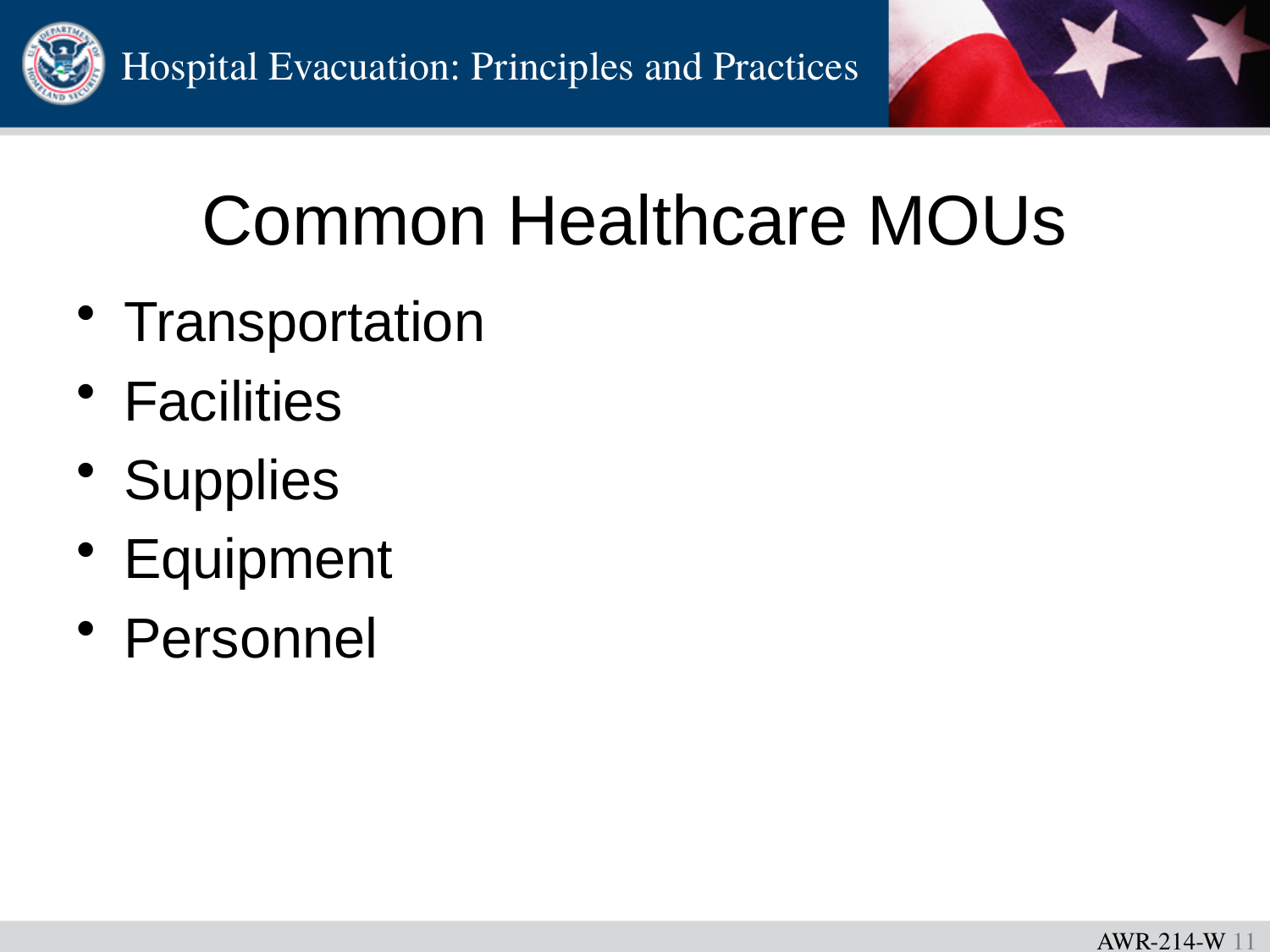

# Common Healthcare MOUs
Transportation
Facilities
Supplies
Equipment
Personnel

AWR-214-W 11